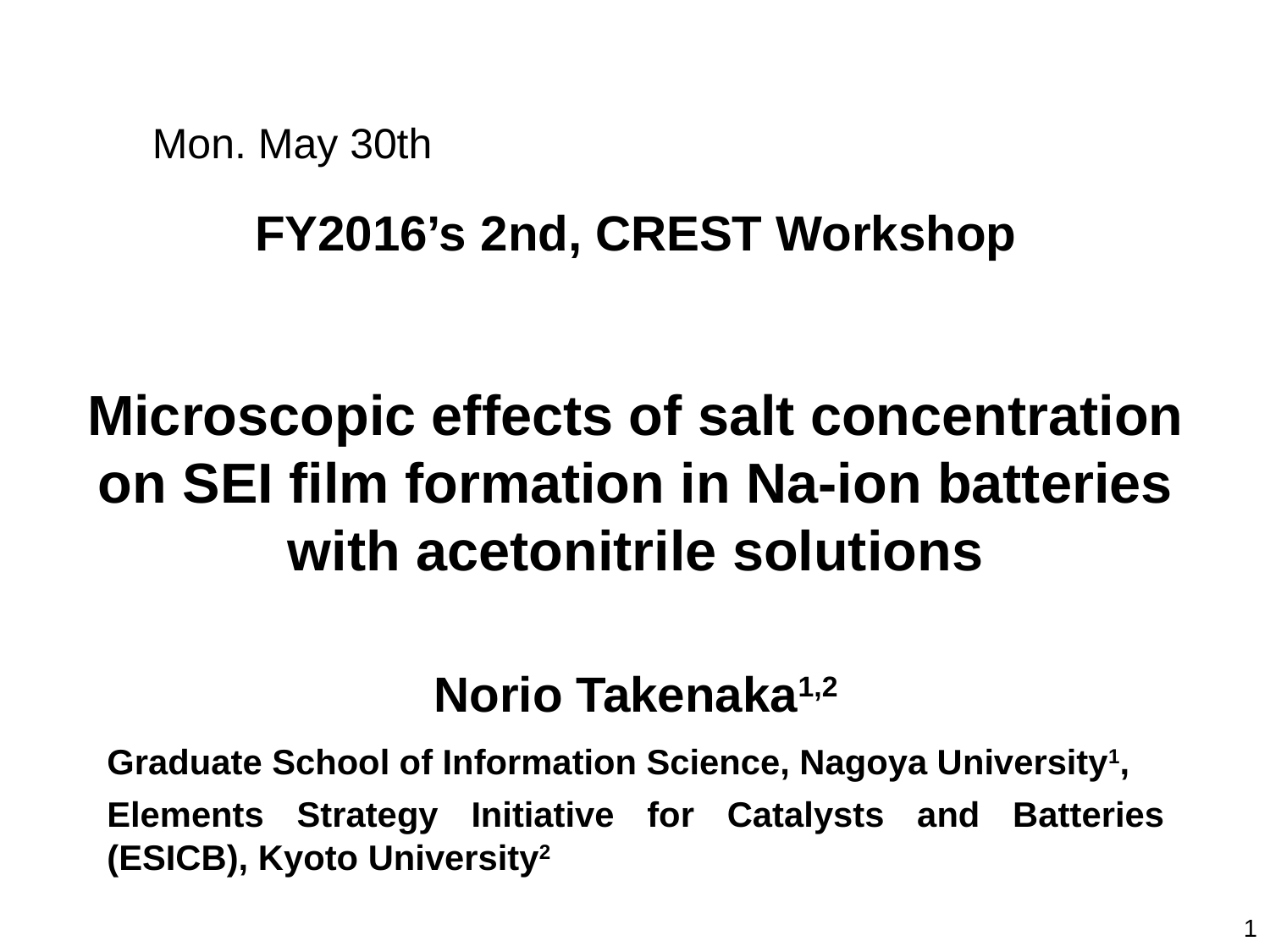

Mon. May 30th
FY2016’s 2nd, CREST Workshop
Microscopic effects of salt concentration
on SEI film formation in Na-ion batteries
with acetonitrile solutions
Norio Takenaka1,2
Graduate School of Information Science, Nagoya University1,
Elements Strategy Initiative for Catalysts and Batteries (ESICB), Kyoto University2
1